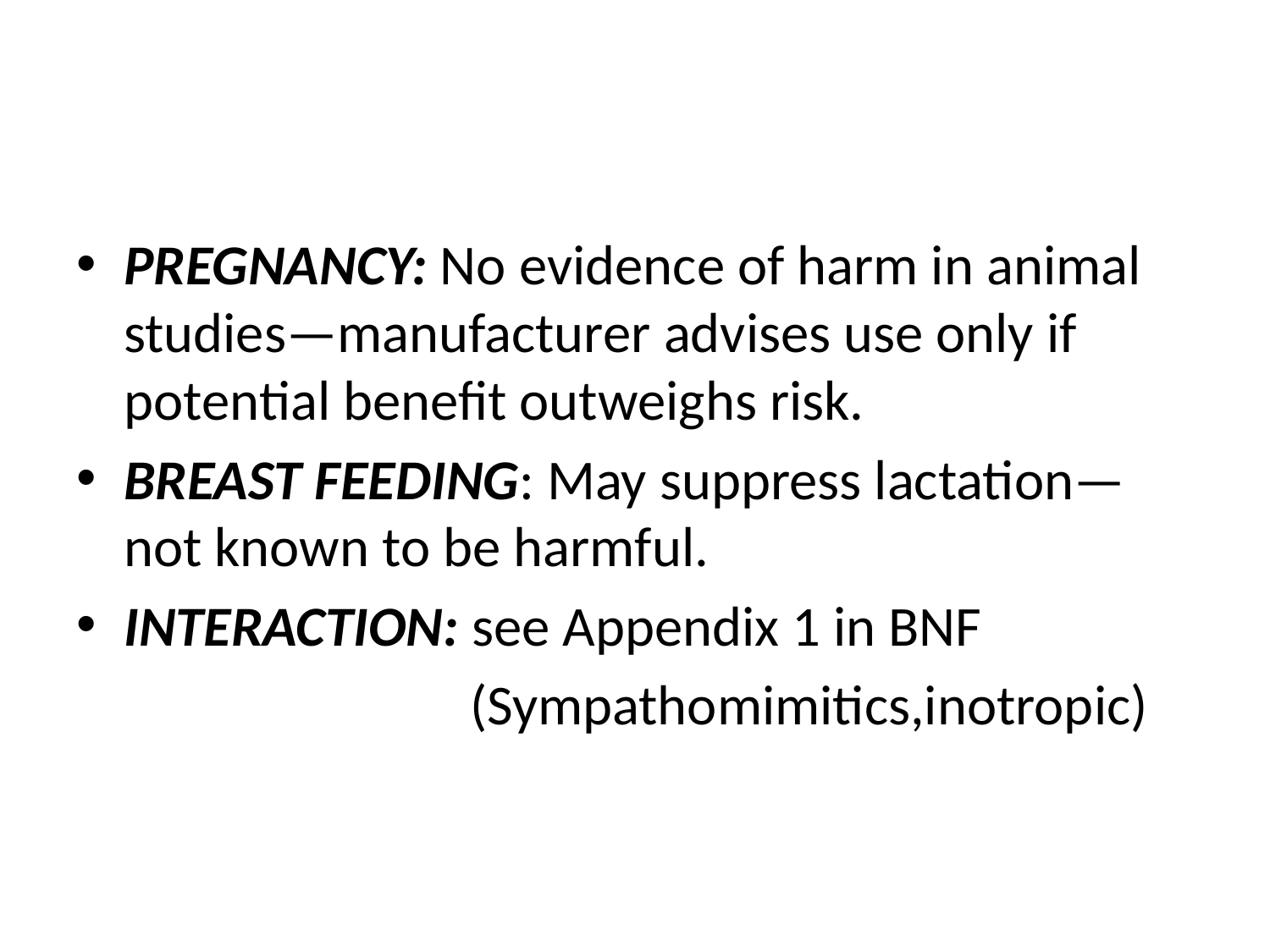

#
PREGNANCY: No evidence of harm in animal studies—manufacturer advises use only if potential benefit outweighs risk.
BREAST FEEDING: May suppress lactation—not known to be harmful.
INTERACTION: see Appendix 1 in BNF
                               (Sympathomimitics,inotropic)